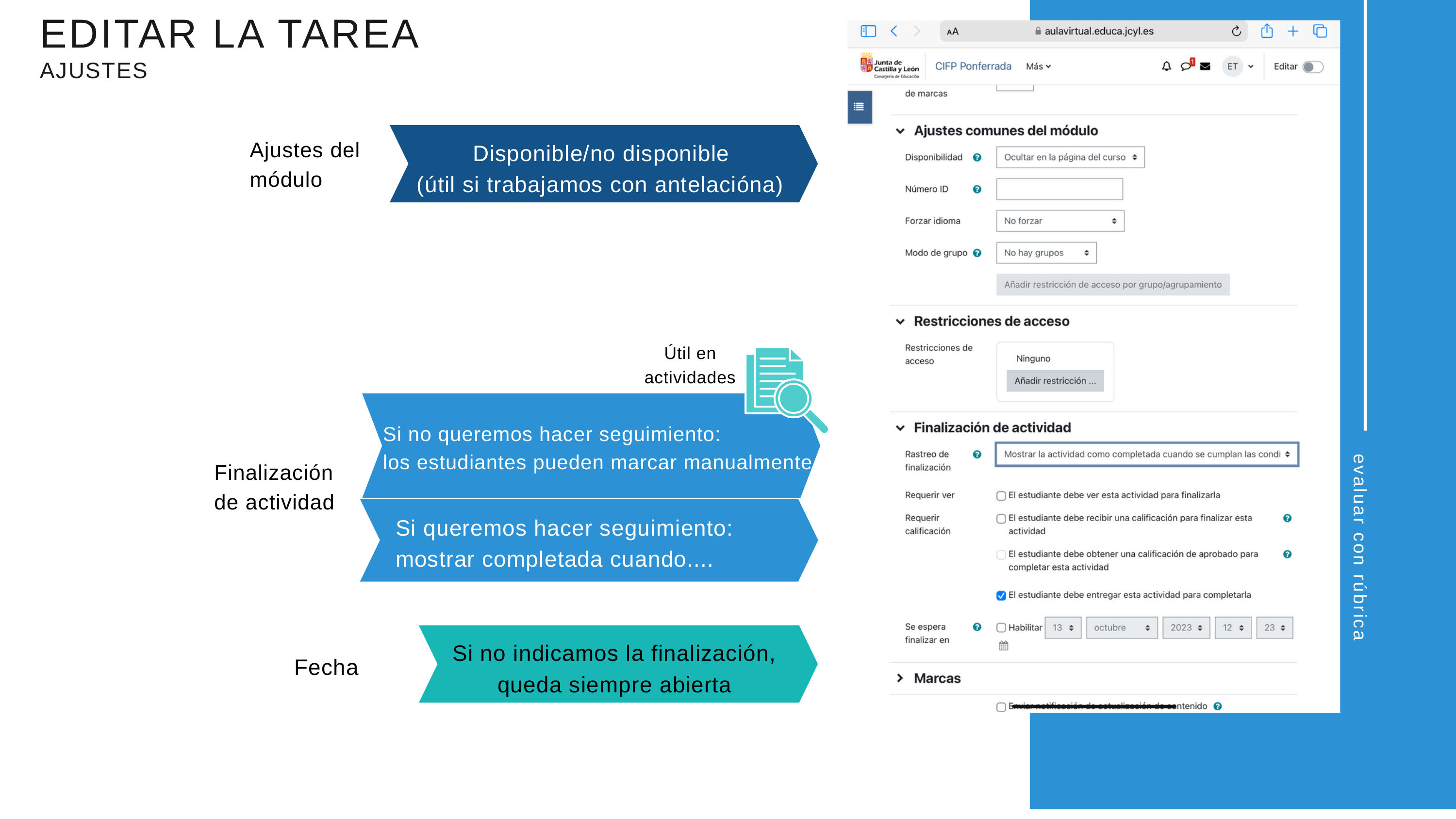

EDITAR LA TAREA
AJUSTES

Ajustes del módulo
Disponible/no disponible
(útil si trabajamos con antelacióna)

Útil en
actividades

Si no queremos hacer seguimiento:
los estudiantes pueden marcar manualmente....
Finalización de actividad

Si queremos hacer seguimiento:
mostrar completada cuando....
evaluar con rúbrica

Si no indicamos la finalización, queda siempre abierta
Fecha